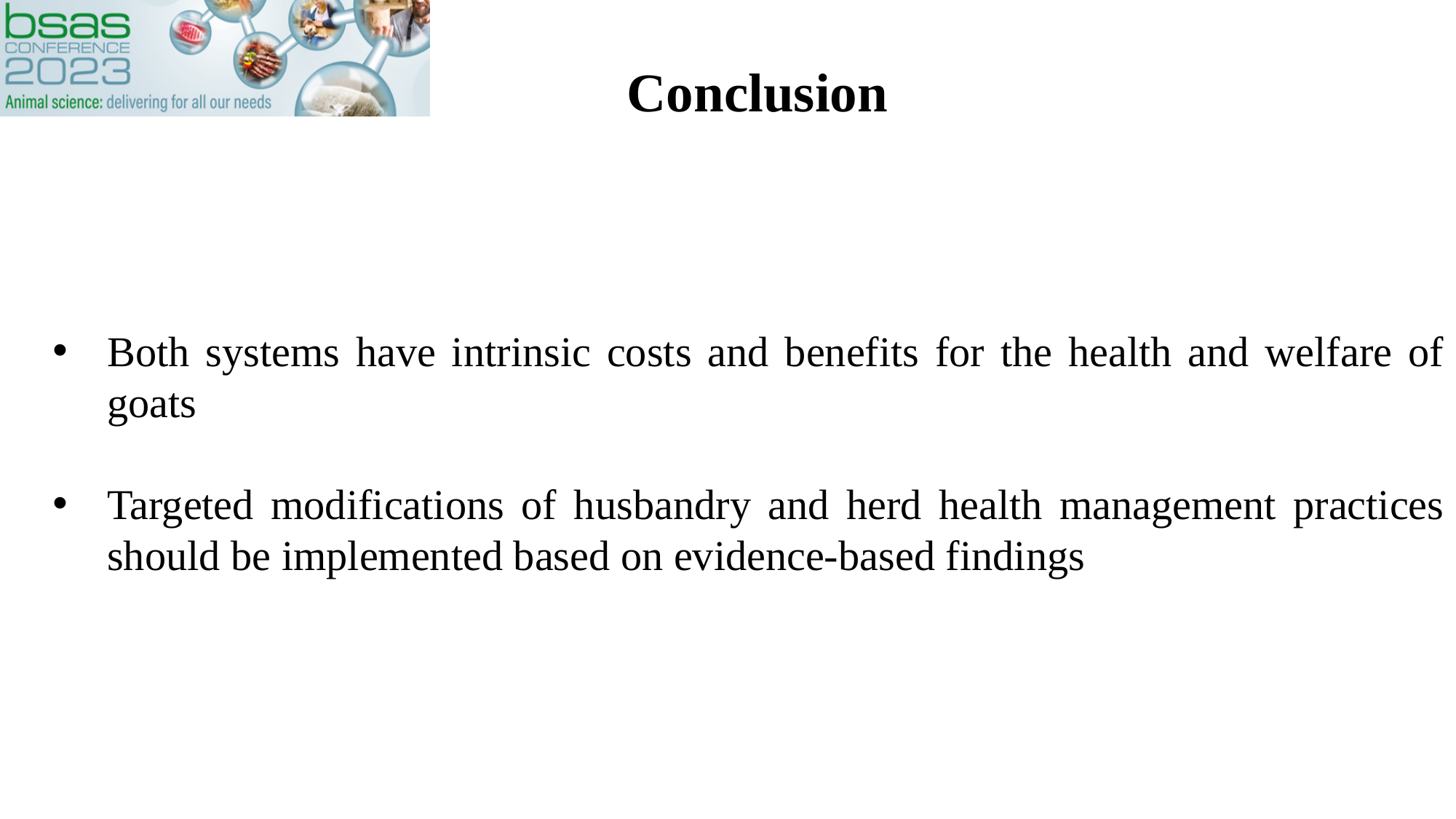

Conclusion

Both systems have intrinsic costs and benefits for the health and welfare of goats

Targeted modifications of husbandry and herd health management practices should be implemented based on evidence-based findings